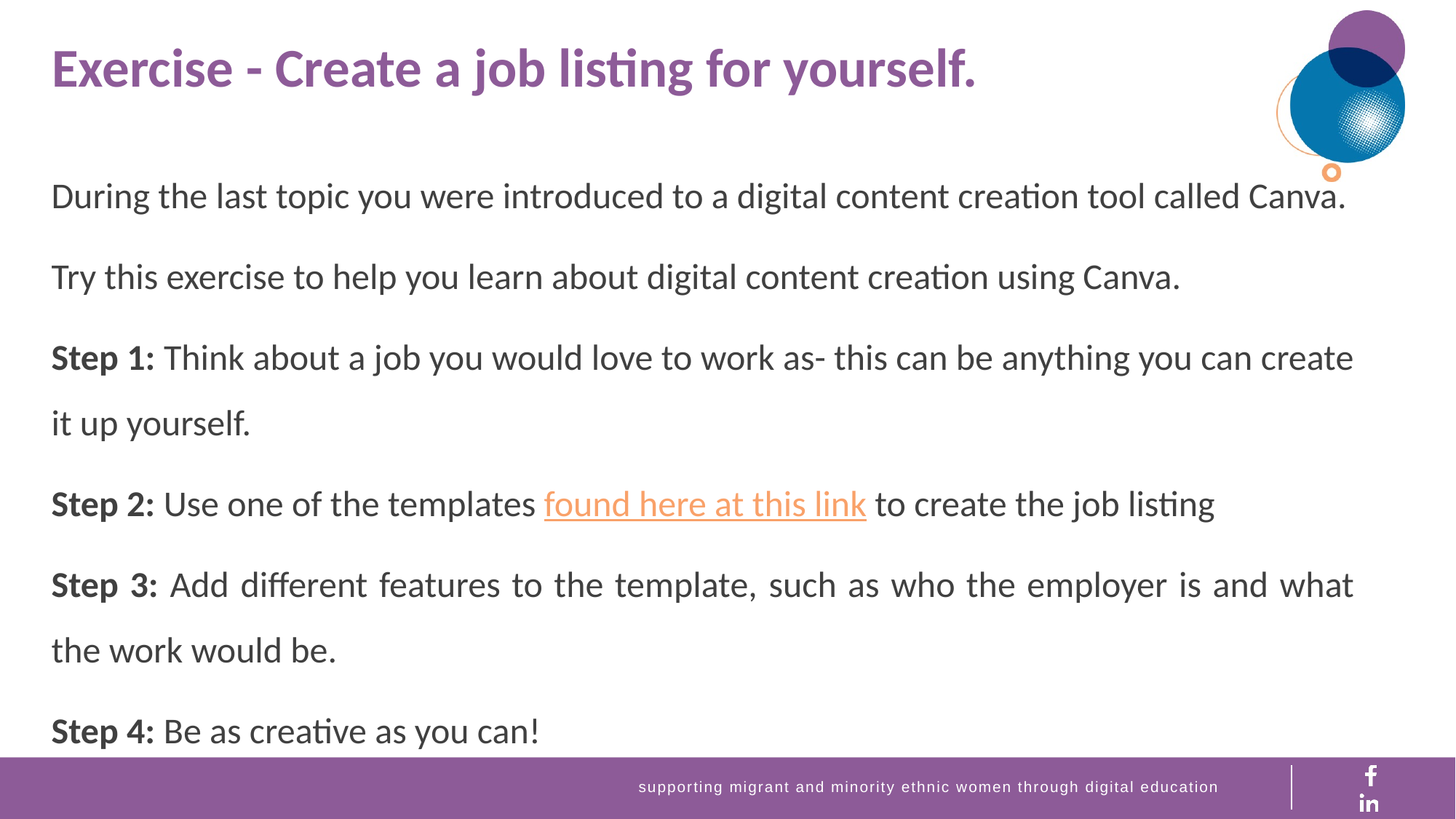

Exercise - Create a job listing for yourself.
During the last topic you were introduced to a digital content creation tool called Canva.
Try this exercise to help you learn about digital content creation using Canva.
Step 1: Think about a job you would love to work as- this can be anything you can create it up yourself.
Step 2: Use one of the templates found here at this link to create the job listing
Step 3: Add different features to the template, such as who the employer is and what the work would be.
Step 4: Be as creative as you can!